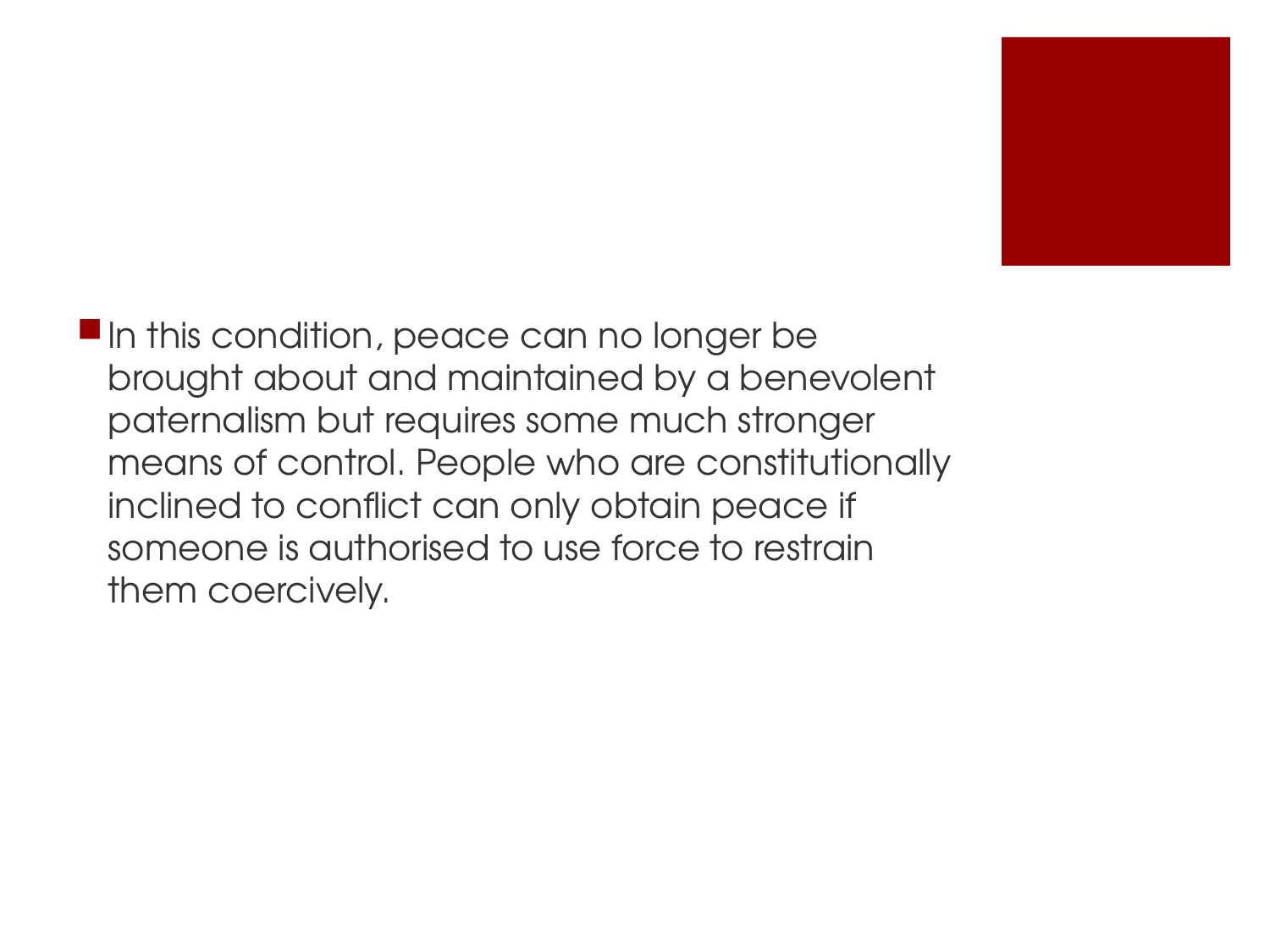

#
In this condition, peace can no longer be brought about and maintained by a benevolent paternalism but requires some much stronger means of control. People who are constitutionally inclined to conflict can only obtain peace if someone is authorised to use force to restrain them coercively.